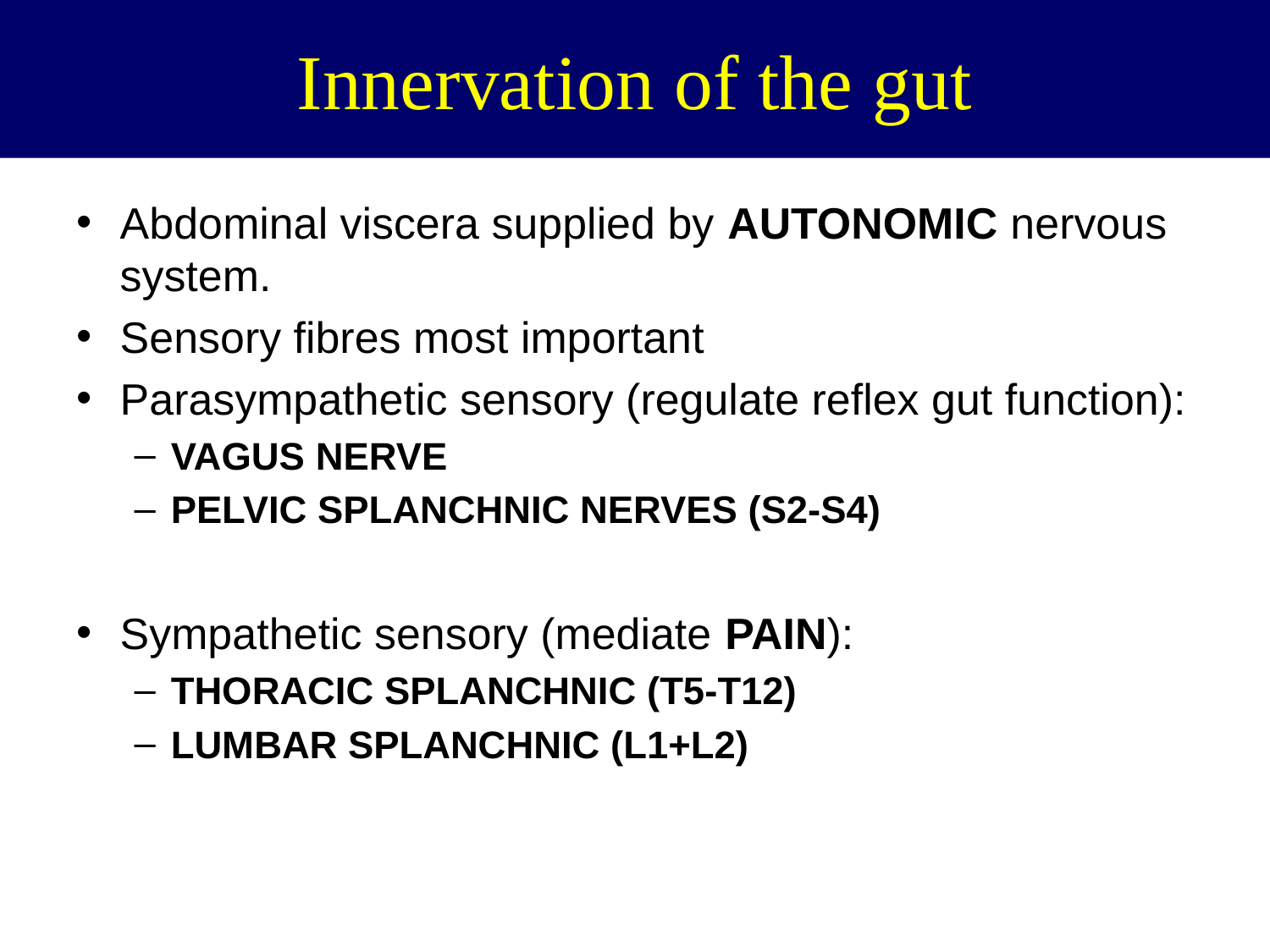

# Innervation of the gut
Abdominal viscera supplied by AUTONOMIC nervous system.
Sensory fibres most important
Parasympathetic sensory (regulate reflex gut function):
VAGUS NERVE
PELVIC SPLANCHNIC NERVES (S2-S4)

Sympathetic sensory (mediate PAIN):
THORACIC SPLANCHNIC (T5-T12)
LUMBAR SPLANCHNIC (L1+L2)
36